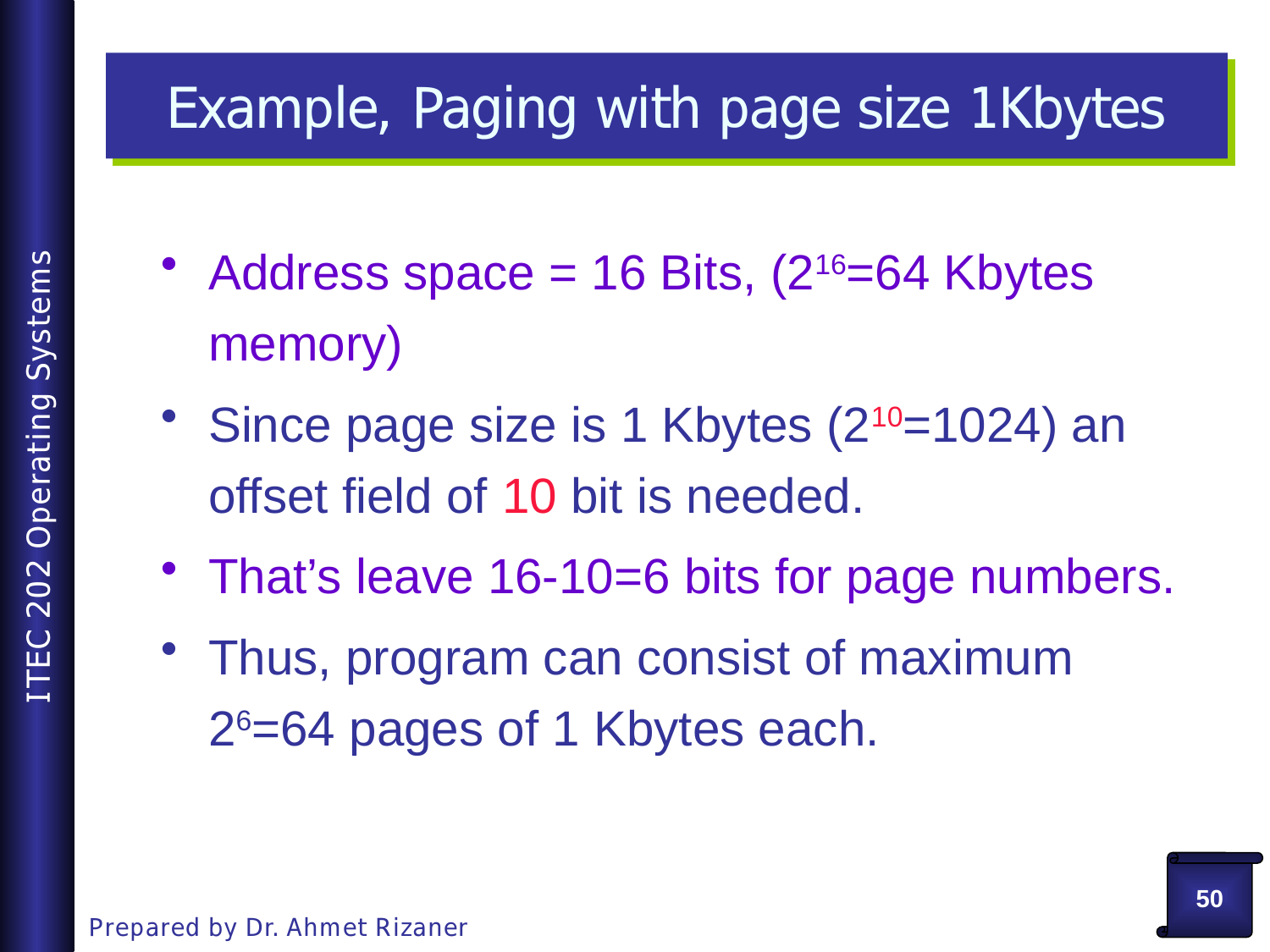

# Example, Paging with page size 1Kbytes
Address space = 16 Bits, (216=64 Kbytes memory)
Since page size is 1 Kbytes (210=1024) an offset field of 10 bit is needed.
That’s leave 16-10=6 bits for page numbers.
Thus, program can consist of maximum 26=64 pages of 1 Kbytes each.